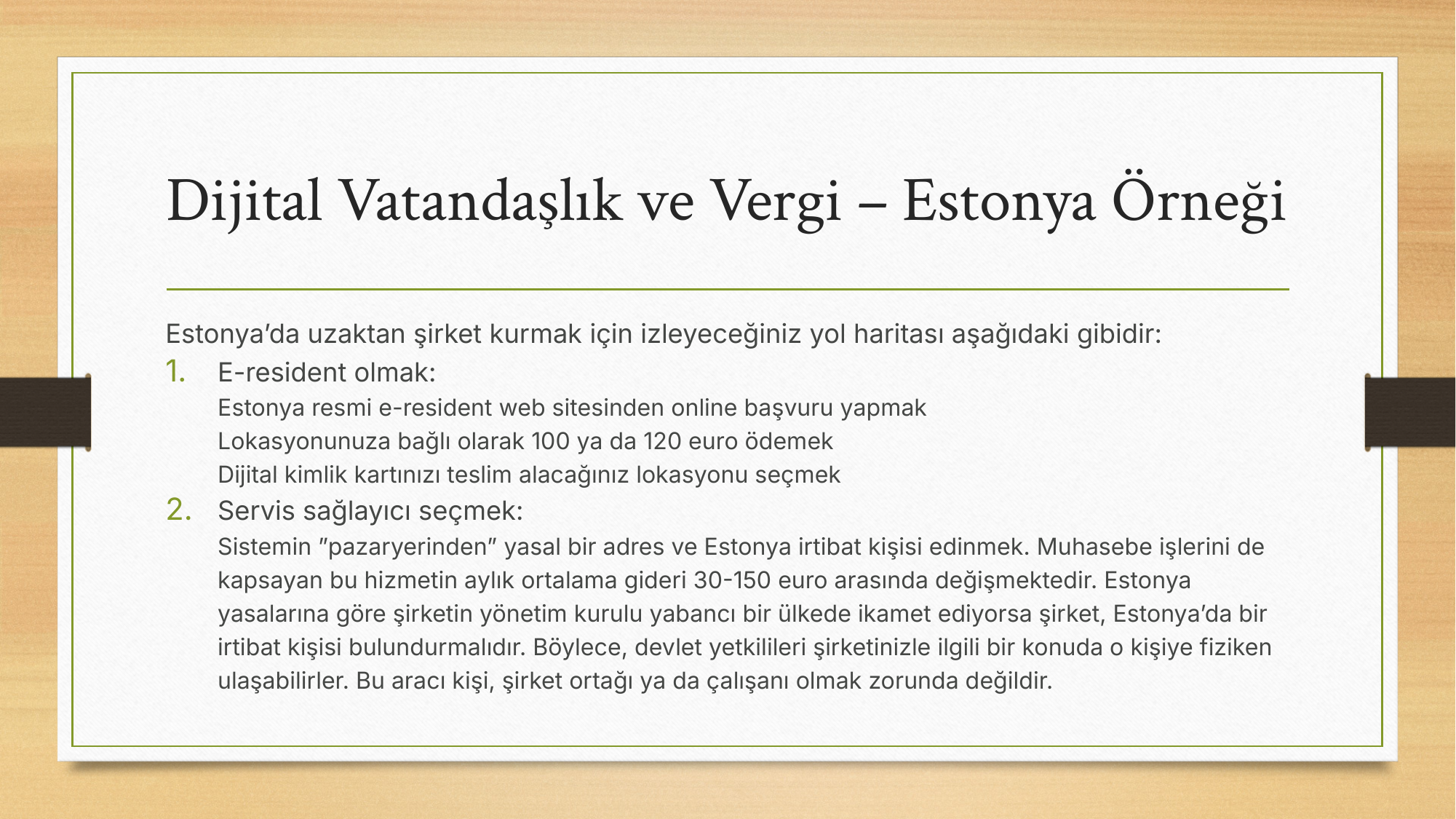

# Dijital Vatandaşlık ve Vergi – Estonya Örneği
Estonya’da uzaktan şirket kurmak için izleyeceğiniz yol haritası aşağıdaki gibidir:
E-resident olmak:
Estonya resmi e-resident web sitesinden online başvuru yapmak
Lokasyonunuza bağlı olarak 100 ya da 120 euro ödemek
Dijital kimlik kartınızı teslim alacağınız lokasyonu seçmek
Servis sağlayıcı seçmek:
Sistemin ”pazaryerinden” yasal bir adres ve Estonya irtibat kişisi edinmek. Muhasebe işlerini de kapsayan bu hizmetin aylık ortalama gideri 30-150 euro arasında değişmektedir. Estonya yasalarına göre şirketin yönetim kurulu yabancı bir ülkede ikamet ediyorsa şirket, Estonya’da bir irtibat kişisi bulundurmalıdır. Böylece, devlet yetkilileri şirketinizle ilgili bir konuda o kişiye fiziken ulaşabilirler. Bu aracı kişi, şirket ortağı ya da çalışanı olmak zorunda değildir.